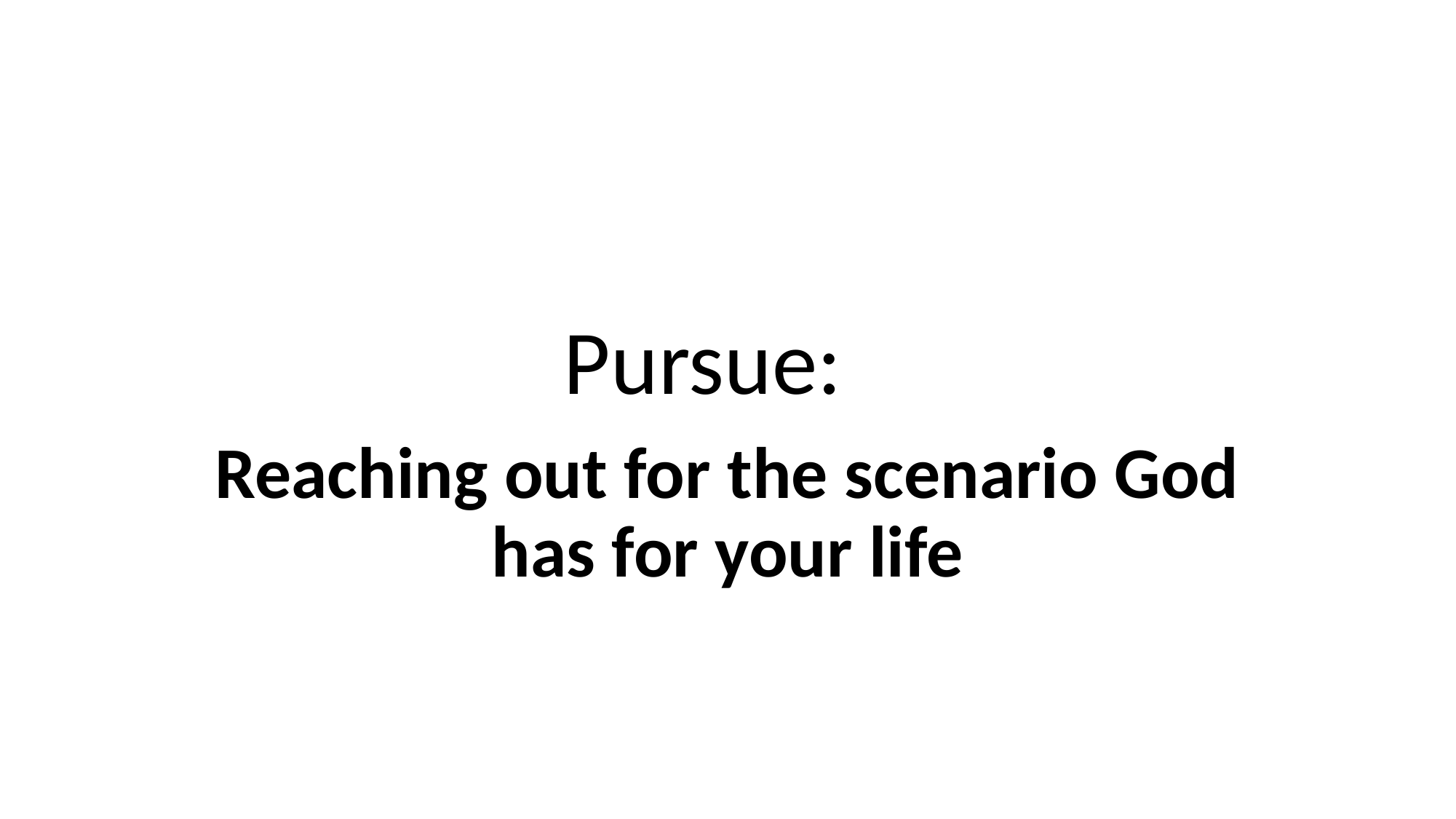

# Pursue:
Reaching out for the scenario God has for your life